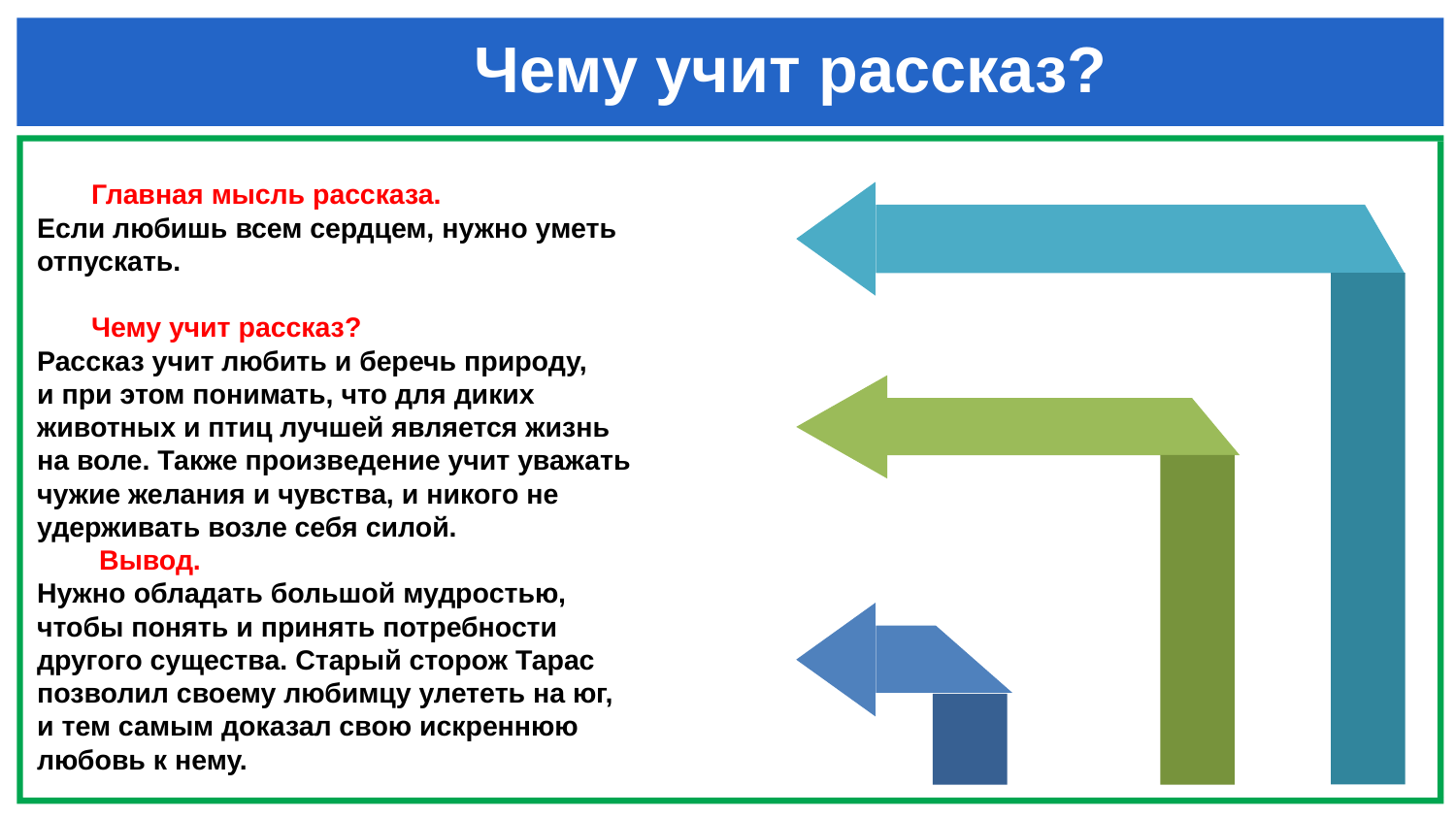

# Чему учит рассказ?

       Главная мысль рассказа.
Если любишь всем сердцем, нужно уметь
отпускать.

       Чему учит рассказ?
Рассказ учит любить и беречь природу,
и при этом понимать, что для диких
животных и птиц лучшей является жизнь
на воле. Также произведение учит уважать
чужие желания и чувства, и никого не
удерживать возле себя силой.
        Вывод.
Нужно обладать большой мудростью,
чтобы понять и принять потребности
другого существа. Старый сторож Тарас
позволил своему любимцу улететь на юг,
и тем самым доказал свою искреннюю
любовь к нему.